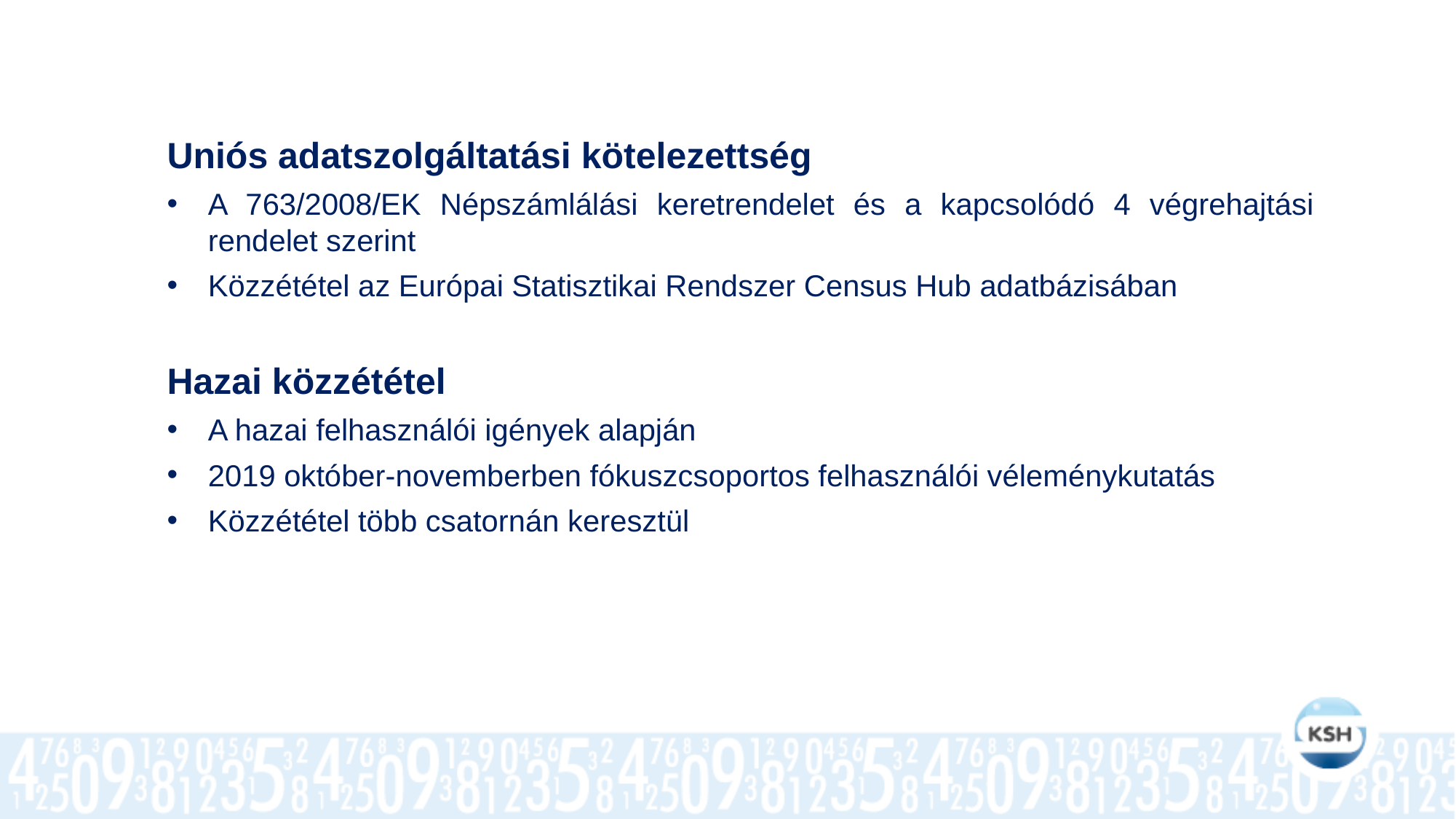

Uniós adatszolgáltatási kötelezettség
A 763/2008/EK Népszámlálási keretrendelet és a kapcsolódó 4 végrehajtási rendelet szerint
Közzététel az Európai Statisztikai Rendszer Census Hub adatbázisában

Hazai közzététel
A hazai felhasználói igények alapján
2019 október-novemberben fókuszcsoportos felhasználói véleménykutatás
Közzététel több csatornán keresztül